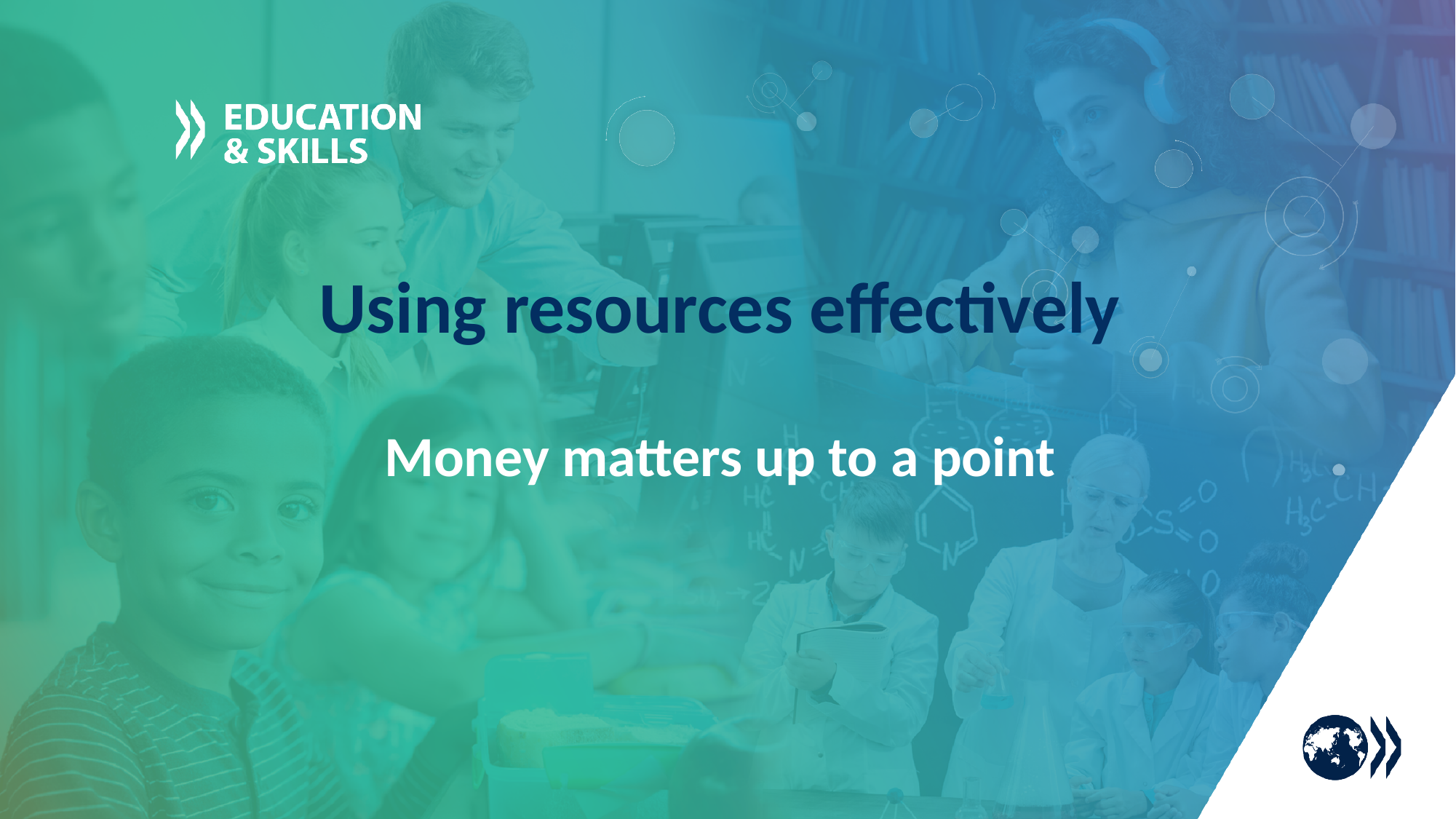

Using resources effectively
Money matters up to a point